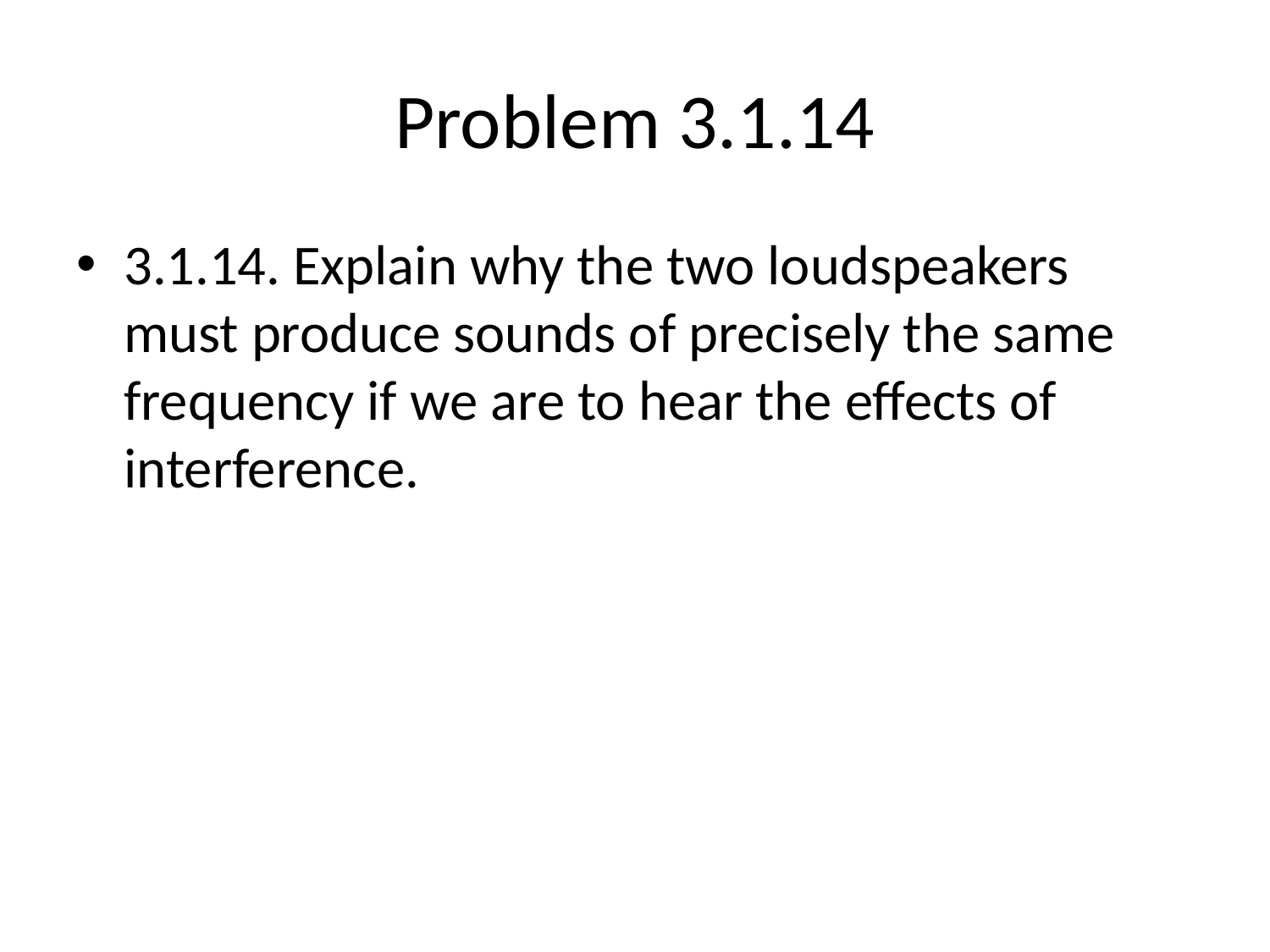

# Problem 3.1.14
3.1.14. Explain why the two loudspeakers must produce sounds of precisely the same frequency if we are to hear the effects of interference.